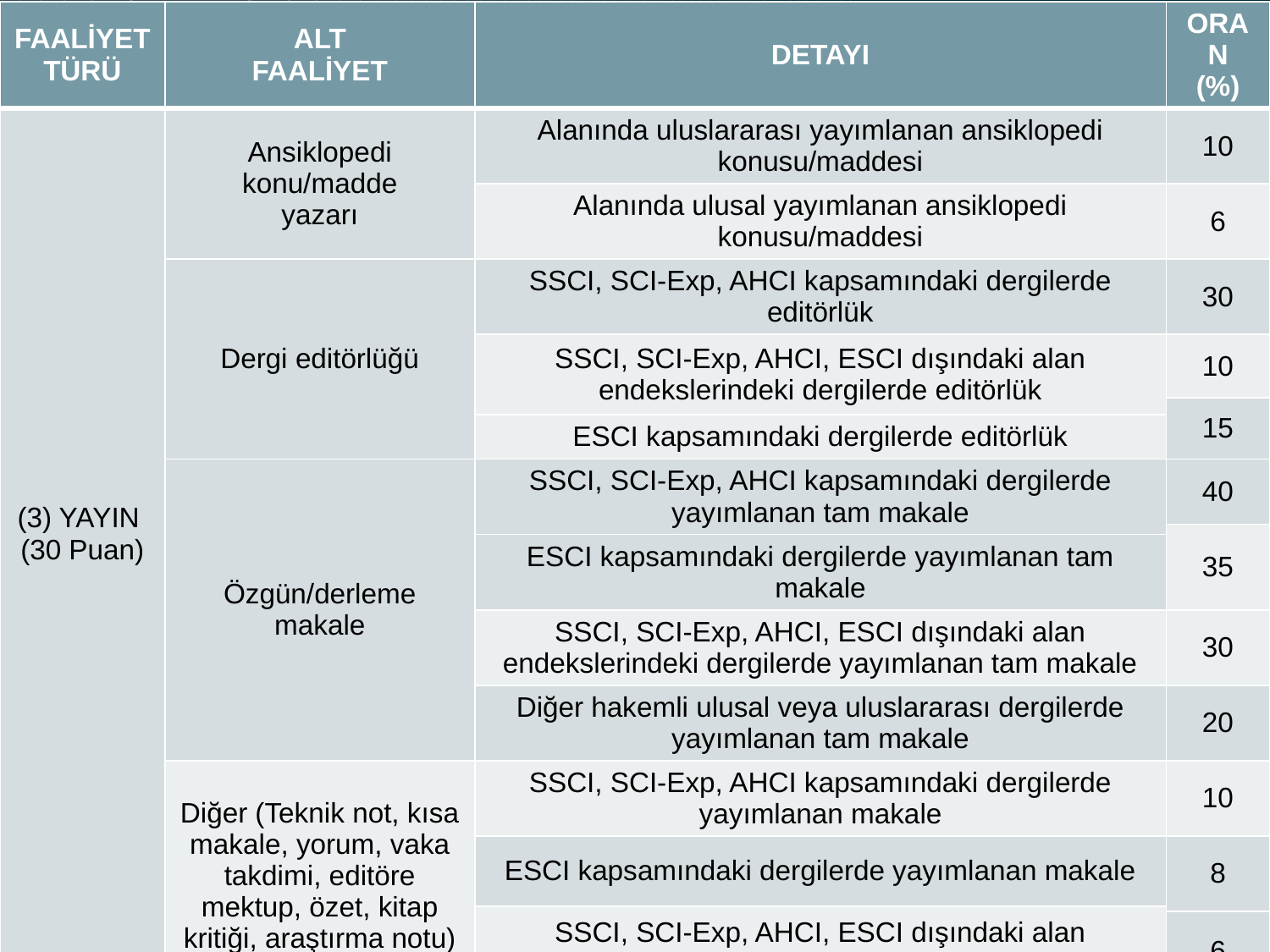

| FAALİYET TÜRÜ | ALT FAALİYET | DETAYI | ORAN (%) |
| --- | --- | --- | --- |
| (3) YAYIN (30 Puan) | Ansiklopedi konu/madde yazarı | Alanında uluslararası yayımlanan ansiklopedi konusu/maddesi | 10 |
|  |  | Alanında ulusal yayımlanan ansiklopedi konusu/maddesi | 6 |
|  | Dergi editörlüğü | SSCI, SCI-Exp, AHCI kapsamındaki dergilerde editörlük | 30 |
|  |  | SSCI, SCI-Exp, AHCI, ESCI dışındaki alan endekslerindeki dergilerde editörlük | 10 |
|  |  |  | 15 |
|  |  | ESCI kapsamındaki dergilerde editörlük |  |
|  | Özgün/derleme makale | SSCI, SCI-Exp, AHCI kapsamındaki dergilerde yayımlanan tam makale | 40 |
|  |  |  | 35 |
|  |  | ESCI kapsamındaki dergilerde yayımlanan tam makale |  |
|  |  | SSCI, SCI-Exp, AHCI, ESCI dışındaki alan endekslerindeki dergilerde yayımlanan tam makale | 30 |
|  |  | Diğer hakemli ulusal veya uluslararası dergilerde yayımlanan tam makale | 20 |
|  | Diğer (Teknik not, kısa makale, yorum, vaka takdimi, editöre mektup, özet, kitap kritiği, araştırma notu) | SSCI, SCI-Exp, AHCI kapsamındaki dergilerde yayımlanan makale | 10 |
|  |  | ESCI kapsamındaki dergilerde yayımlanan makale | 8 |
|  |  | SSCI, SCI-Exp, AHCI, ESCI dışındaki alan endekslerinde yayımlanan makale |  |
|  |  |  | 6 |
#